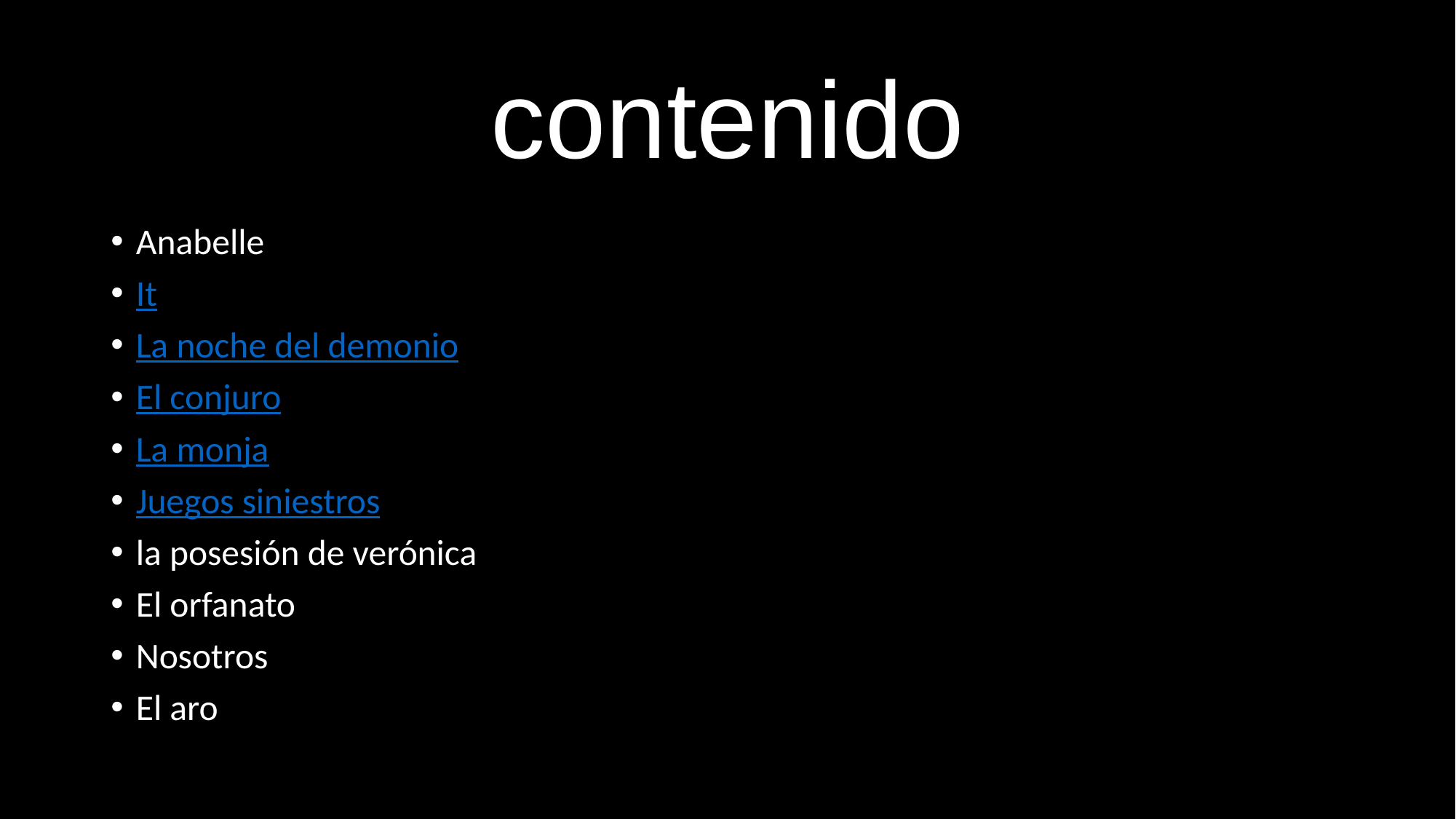

# contenido
Anabelle
It
La noche del demonio
El conjuro
La monja
Juegos siniestros
la posesión de verónica
El orfanato
Nosotros
El aro